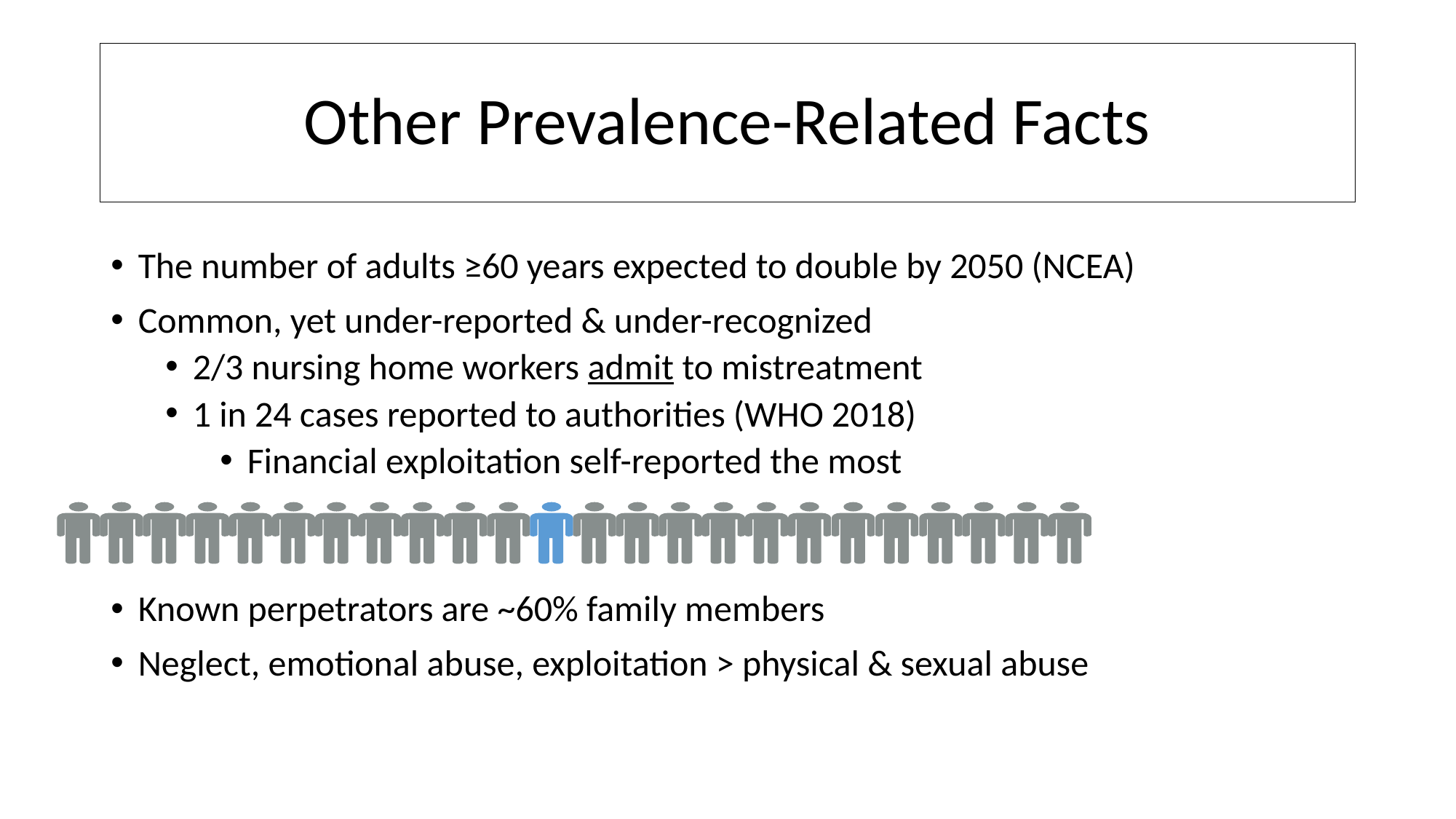

# Other Prevalence-Related Facts
The number of adults ≥60 years expected to double by 2050 (NCEA)
Common, yet under-reported & under-recognized
2/3 nursing home workers admit to mistreatment
1 in 24 cases reported to authorities (WHO 2018)
Financial exploitation self-reported the most

Known perpetrators are ~60% family members
Neglect, emotional abuse, exploitation > physical & sexual abuse